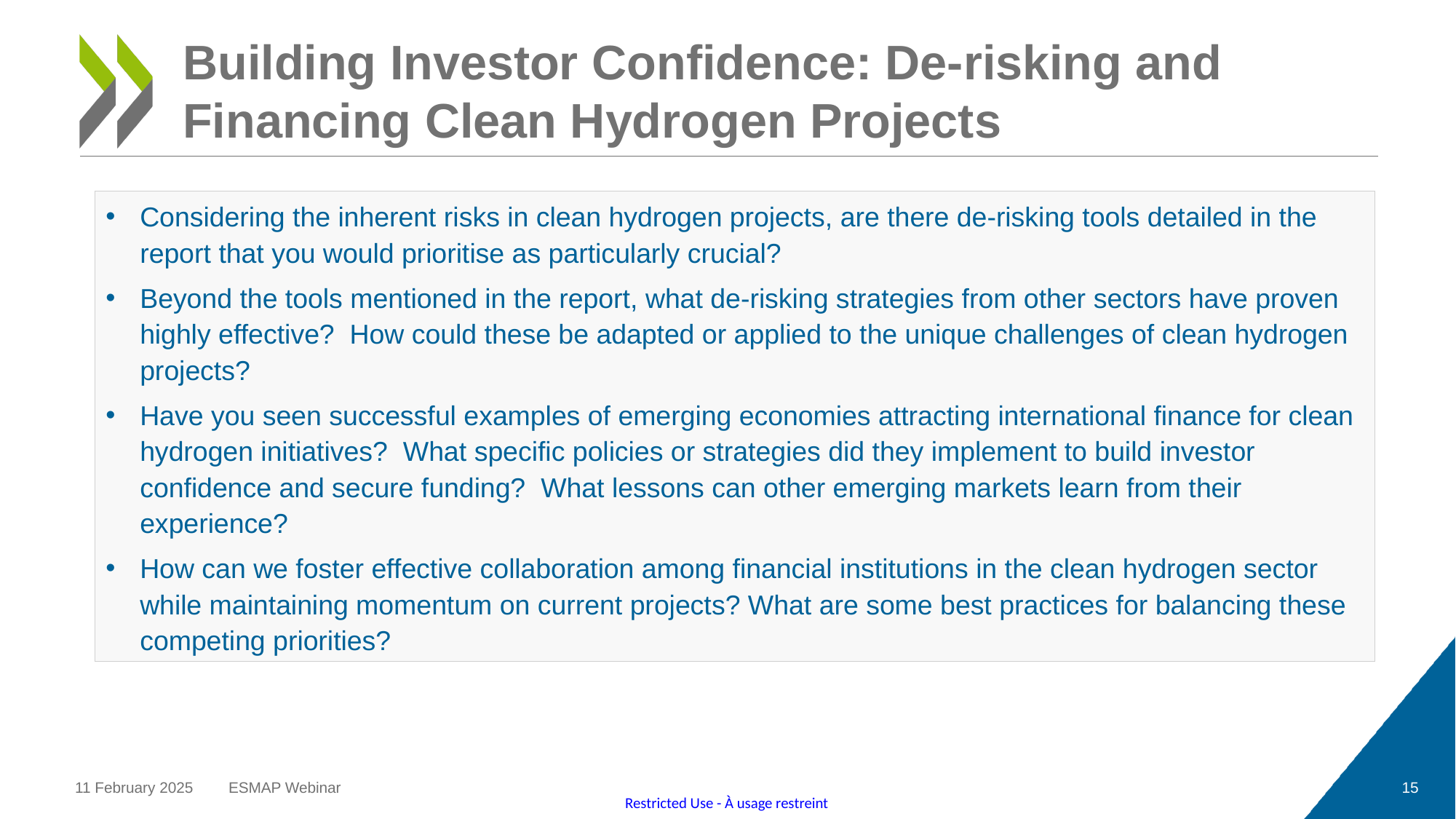

# Building Investor Confidence: De-risking and Financing Clean Hydrogen Projects
Considering the inherent risks in clean hydrogen projects, are there de-risking tools detailed in the report that you would prioritise as particularly crucial?
Beyond the tools mentioned in the report, what de-risking strategies from other sectors have proven highly effective?  How could these be adapted or applied to the unique challenges of clean hydrogen projects?
Have you seen successful examples of emerging economies attracting international finance for clean hydrogen initiatives?  What specific policies or strategies did they implement to build investor confidence and secure funding?  What lessons can other emerging markets learn from their experience?
How can we foster effective collaboration among financial institutions in the clean hydrogen sector while maintaining momentum on current projects? What are some best practices for balancing these competing priorities?
11 February 2025
ESMAP Webinar
15